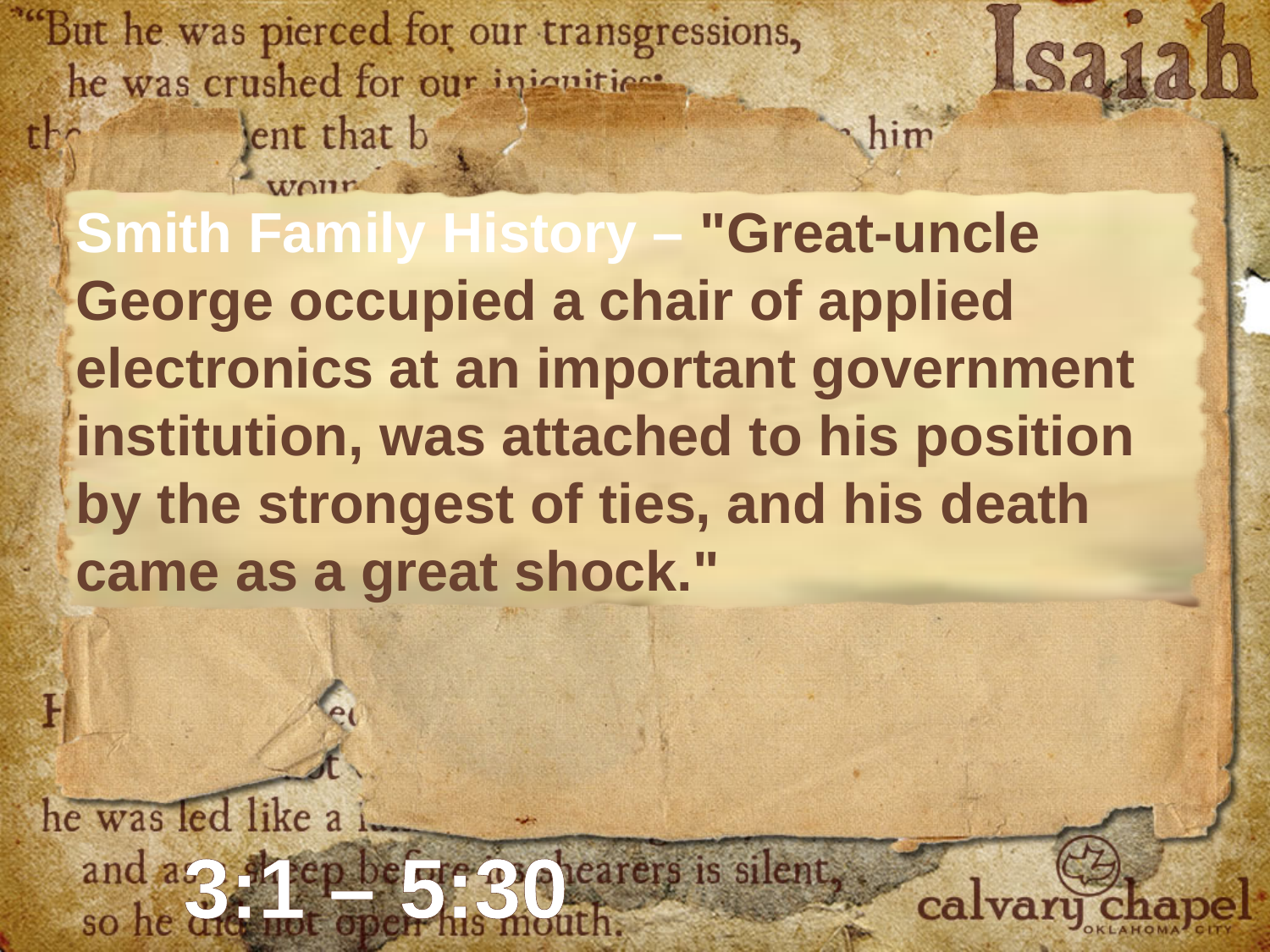

Smith Family History – "Great-uncle George occupied a chair of applied electronics at an important government institution, was attached to his position by the strongest of ties, and his death came as a great shock."
3:1 – 5:30